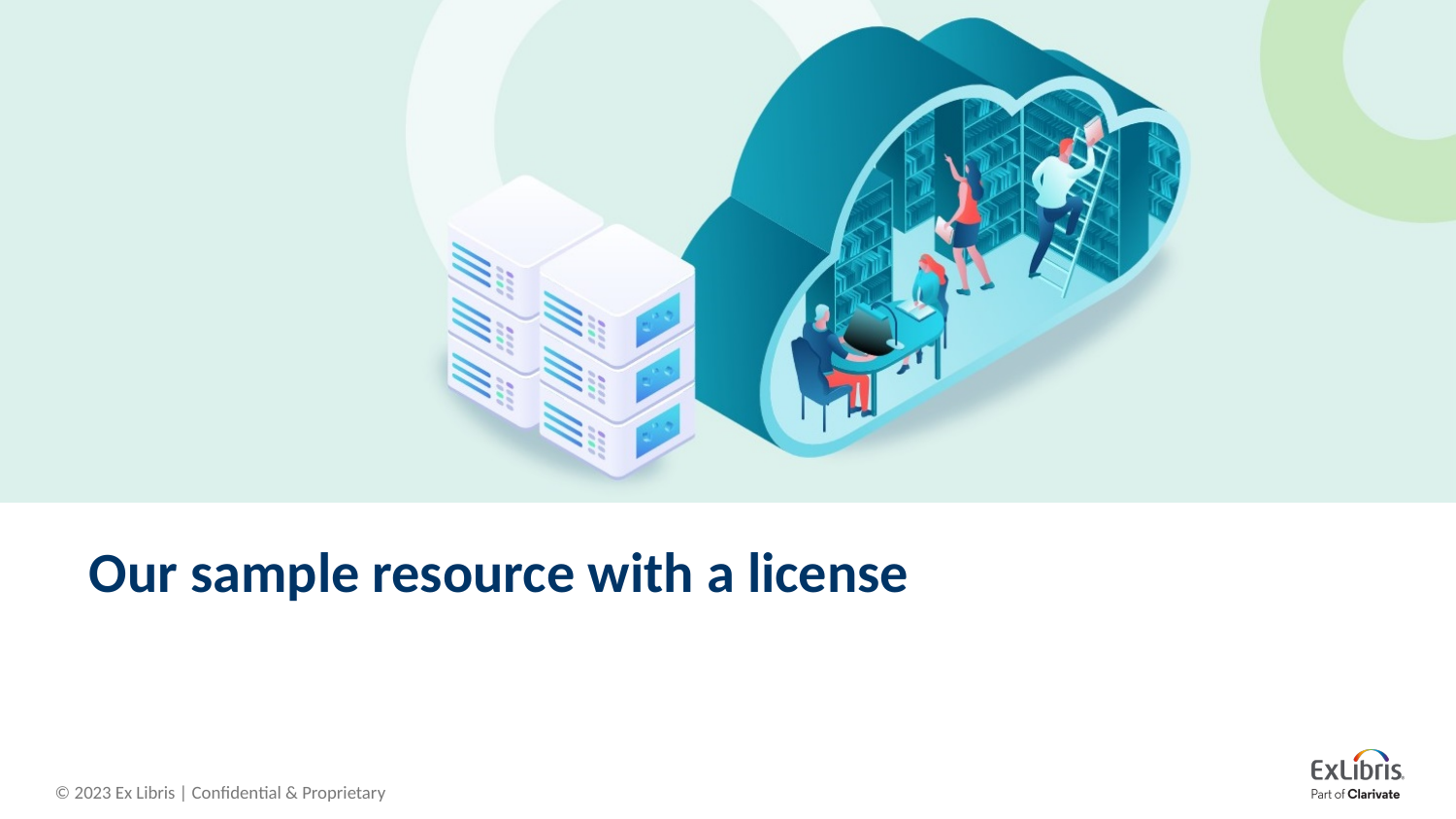

# Our sample resource with a license